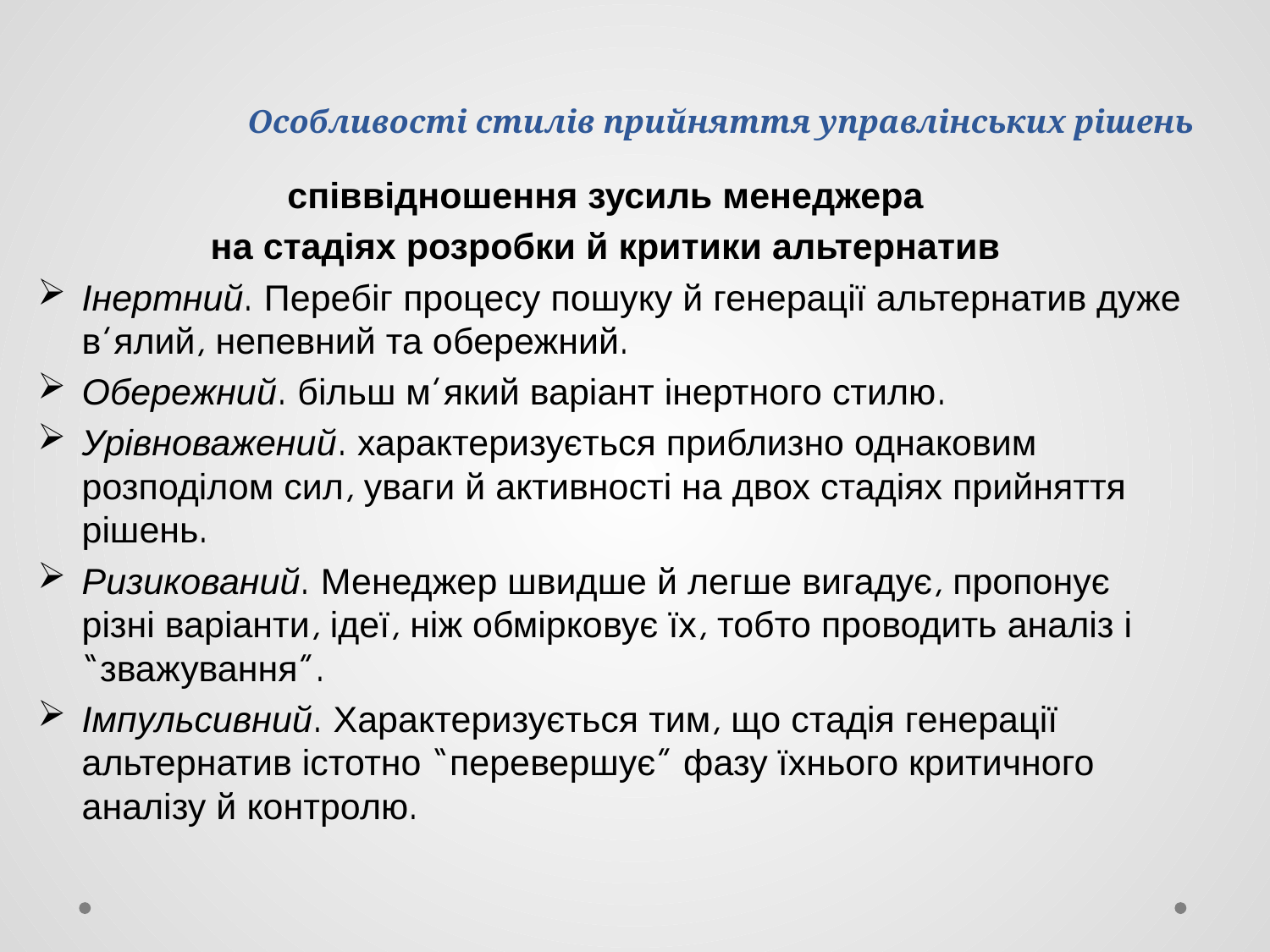

# Особливості стилів прийняття управлінських рішень
співвідношення зусиль менеджера
на стадіях розробки й критики альтернатив
Інертний. Перебіг процесу пошуку й генерації альтернатив дуже в’ялий, непевний та обережний.
Обережний. більш м’який варіант інертного стилю.
Урівноважений. характеризується приблизно однаковим розподілом сил, уваги й активності на двох стадіях прийняття рішень.
Ризикований. Менеджер швидше й легше вигадує, пропонує різні варіанти, ідеї, ніж обмірковує їх, тобто проводить аналіз і “зважування”.
Імпульсивний. Характеризується тим, що стадія генерації альтернатив істотно “перевершує” фазу їхнього критичного аналізу й контролю.